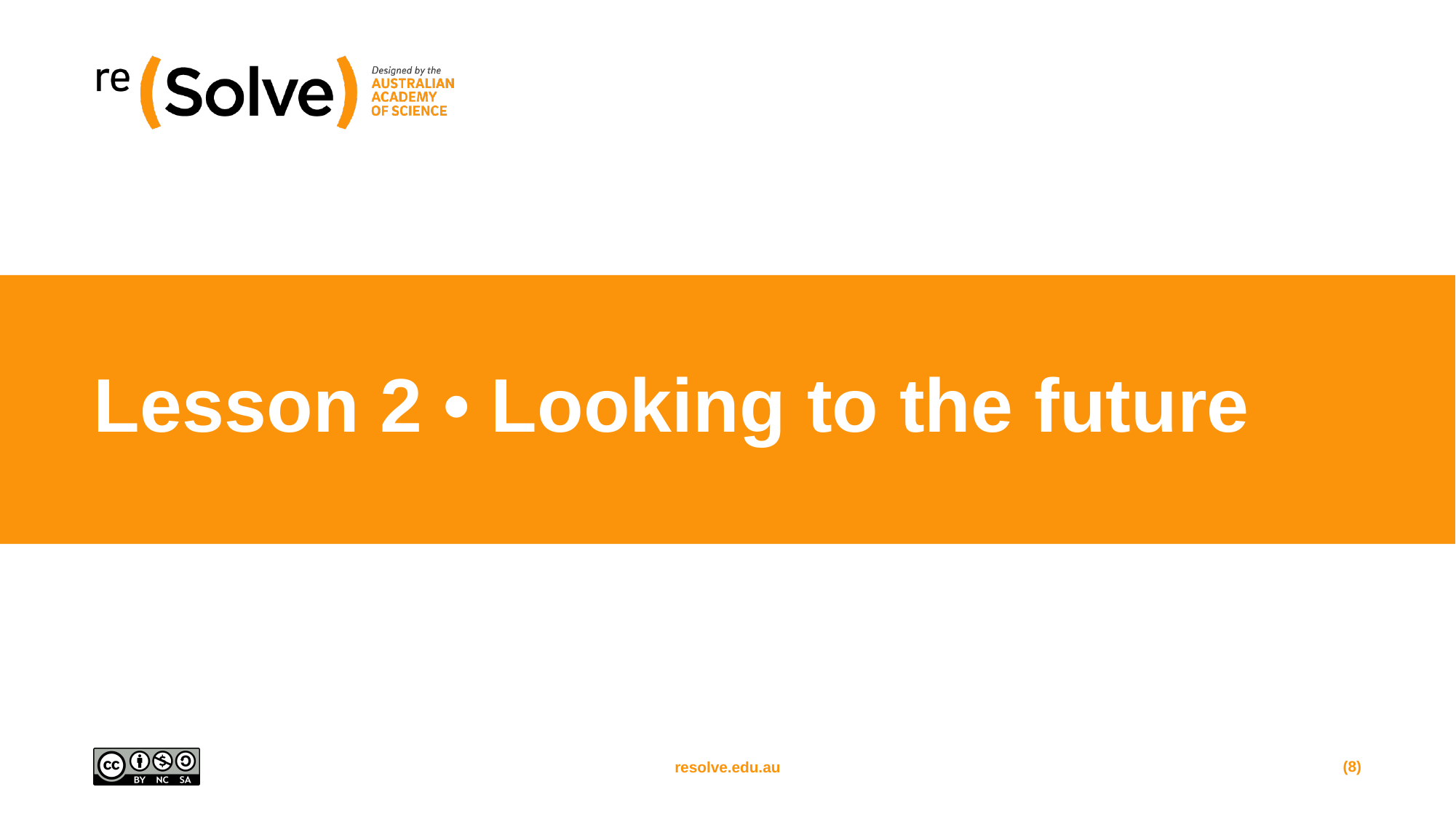

# Lesson 2 • Looking to the future
(8)
resolve.edu.au